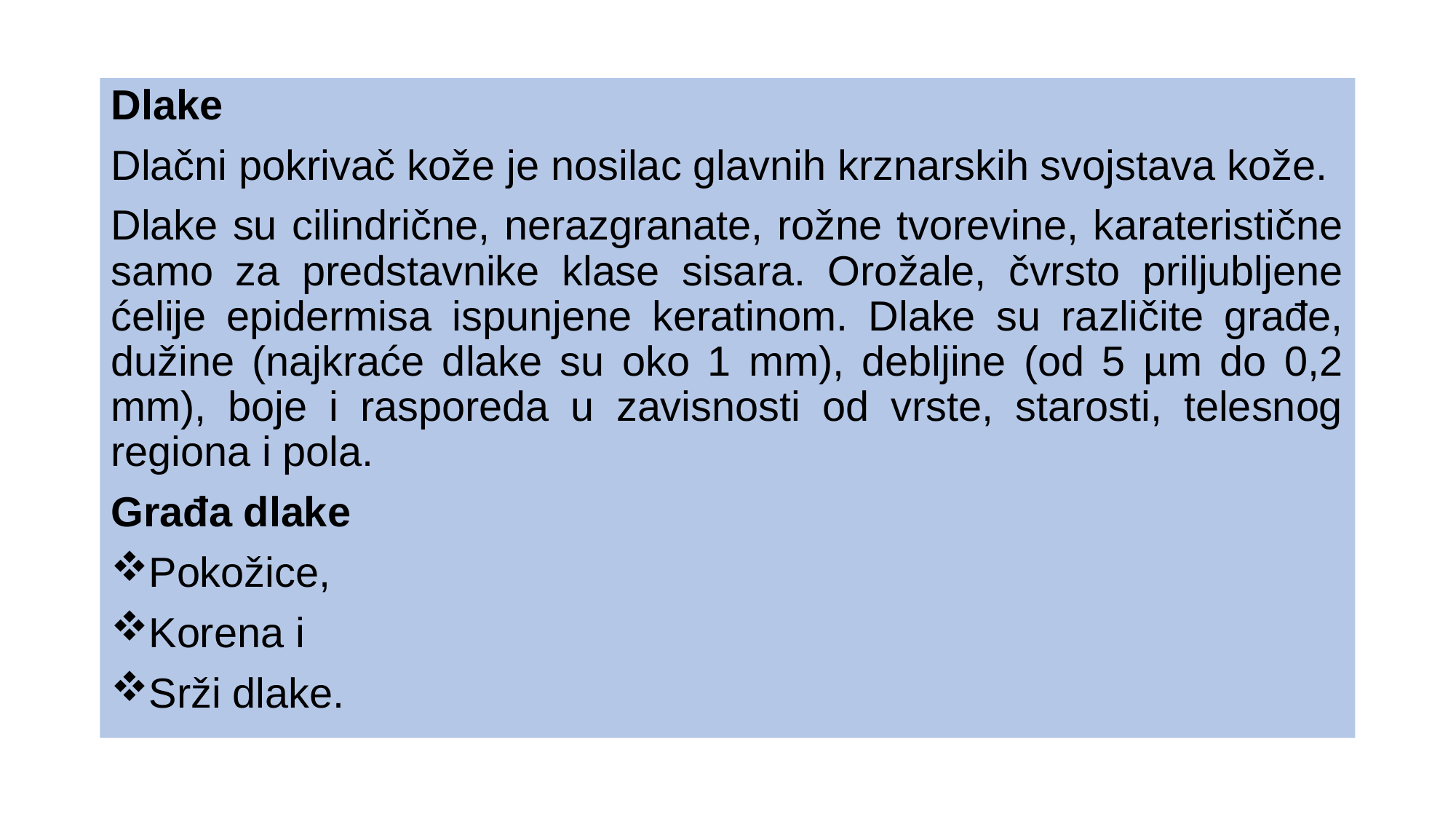

Dlake
Dlačni pokrivač kože je nosilac glavnih krznarskih svojstava kože.
Dlake su cilindrične, nerazgranate, rožne tvorevine, karateristične samo za predstavnike klase sisara. Orožale, čvrsto priljubljene ćelije epidermisa ispunjene keratinom. Dlake su različite građe, dužine (najkraće dlake su oko 1 mm), debljine (od 5 µm do 0,2 mm), boje i rasporeda u zavisnosti od vrste, starosti, telesnog regiona i pola.
Građa dlake
Pokožice,
Korena i
Srži dlake.